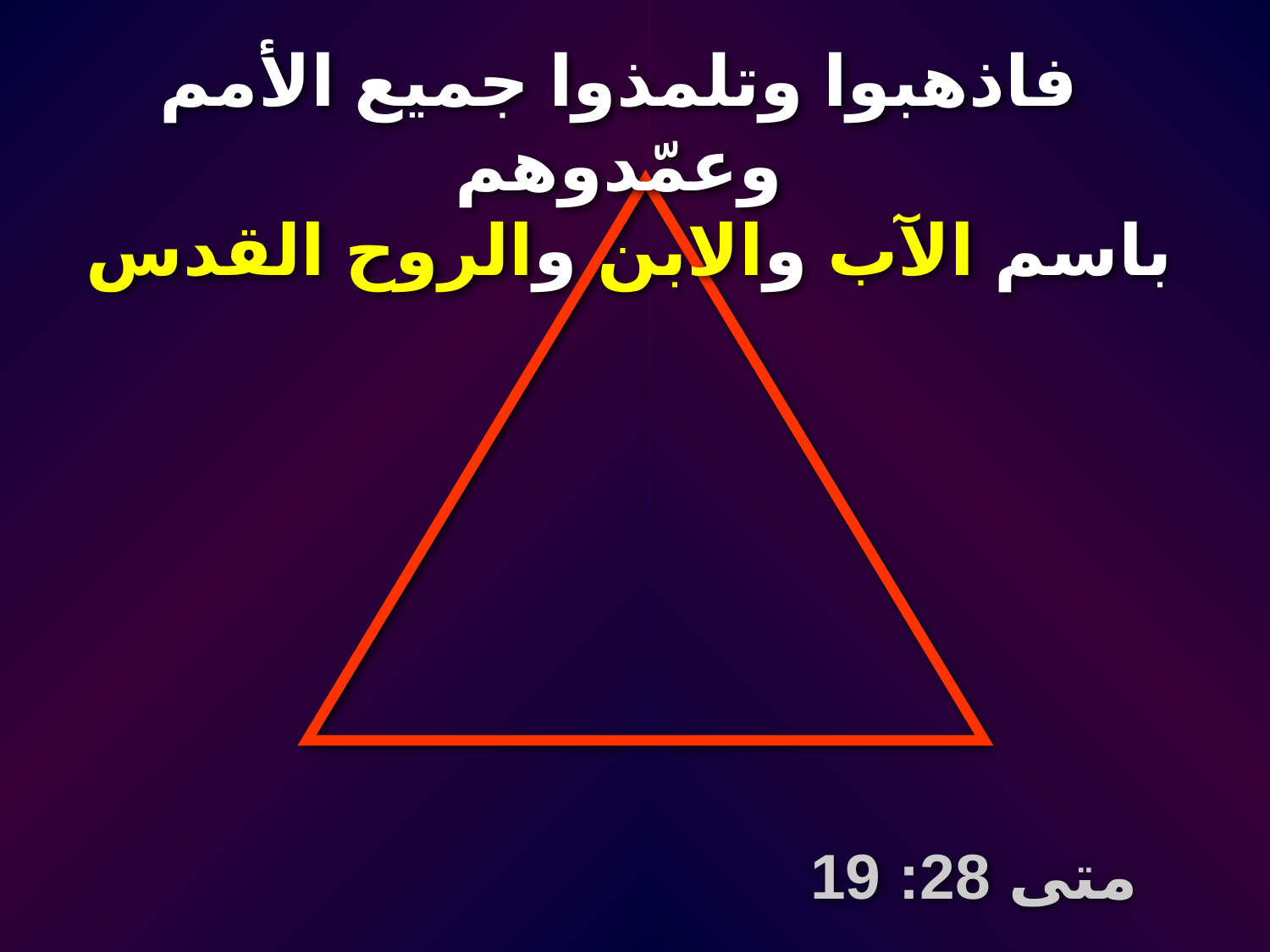

فاذهبوا وتلمذوا جميع الأمم وعمّدوهم
 باسم الآب والابن والروح القدس

متى 28: 19